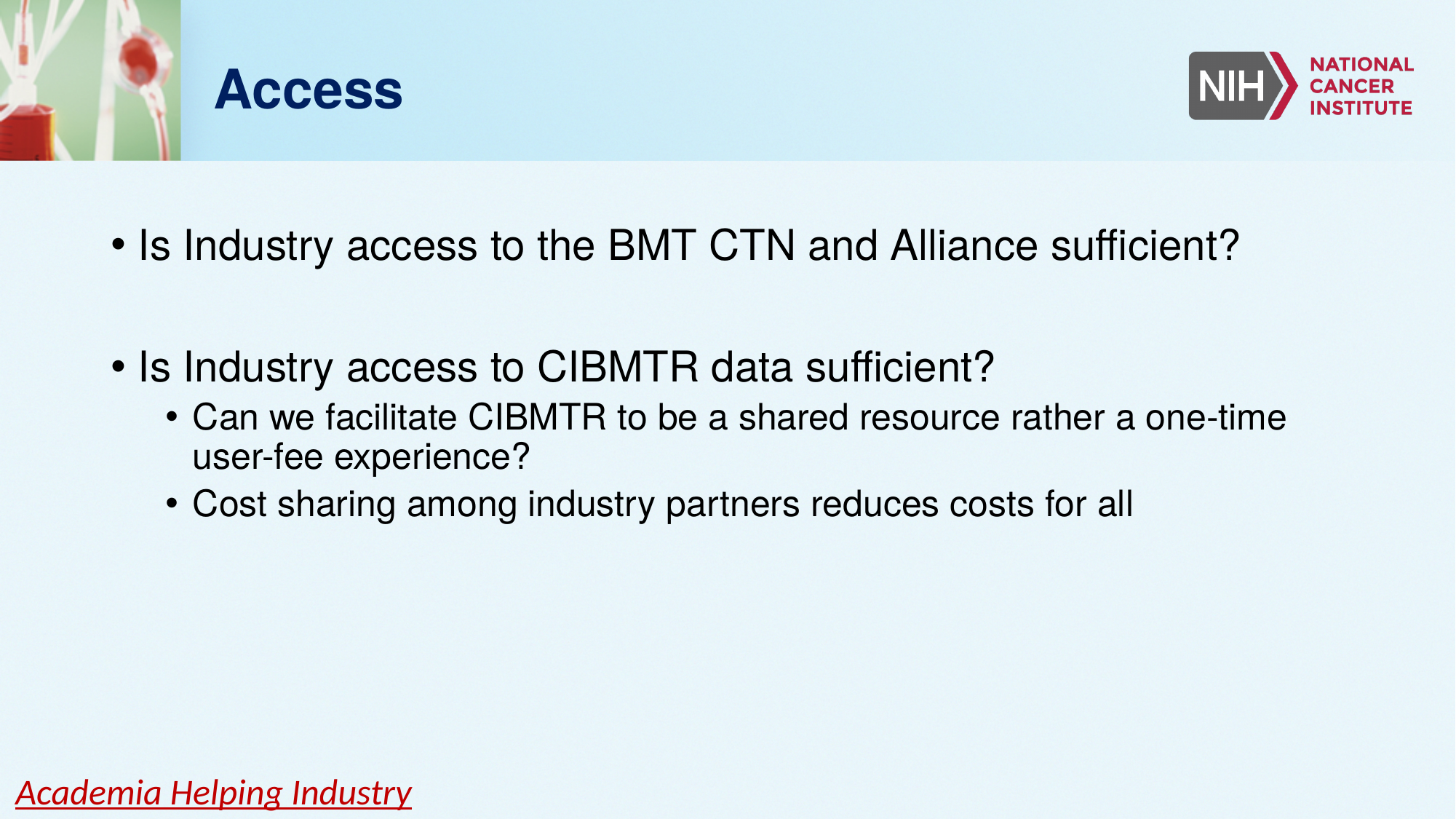

# Access
Is Industry access to the BMT CTN and Alliance sufficient?

Is Industry access to CIBMTR data sufficient?
Can we facilitate CIBMTR to be a shared resource rather a one-time user-fee experience?
Cost sharing among industry partners reduces costs for all

Academia Helping Industry